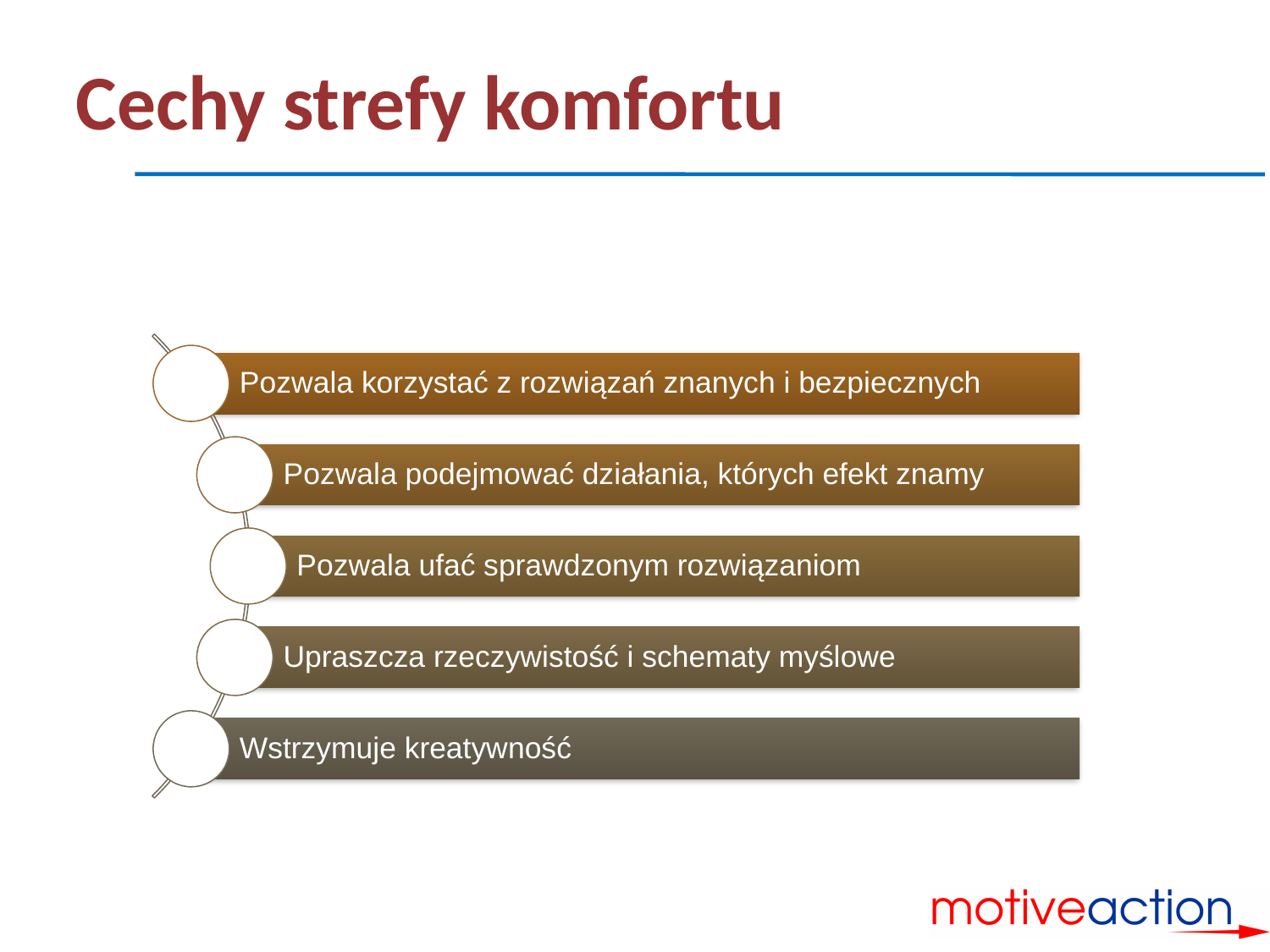

# Cechy strefy komfortu
Pozwala korzystać z rozwiązań znanych i bezpiecznych
Pozwala podejmować działania, których efekt znamy
Pozwala ufać sprawdzonym rozwiązaniom
Upraszcza rzeczywistość i schematy myślowe
Wstrzymuje kreatywność